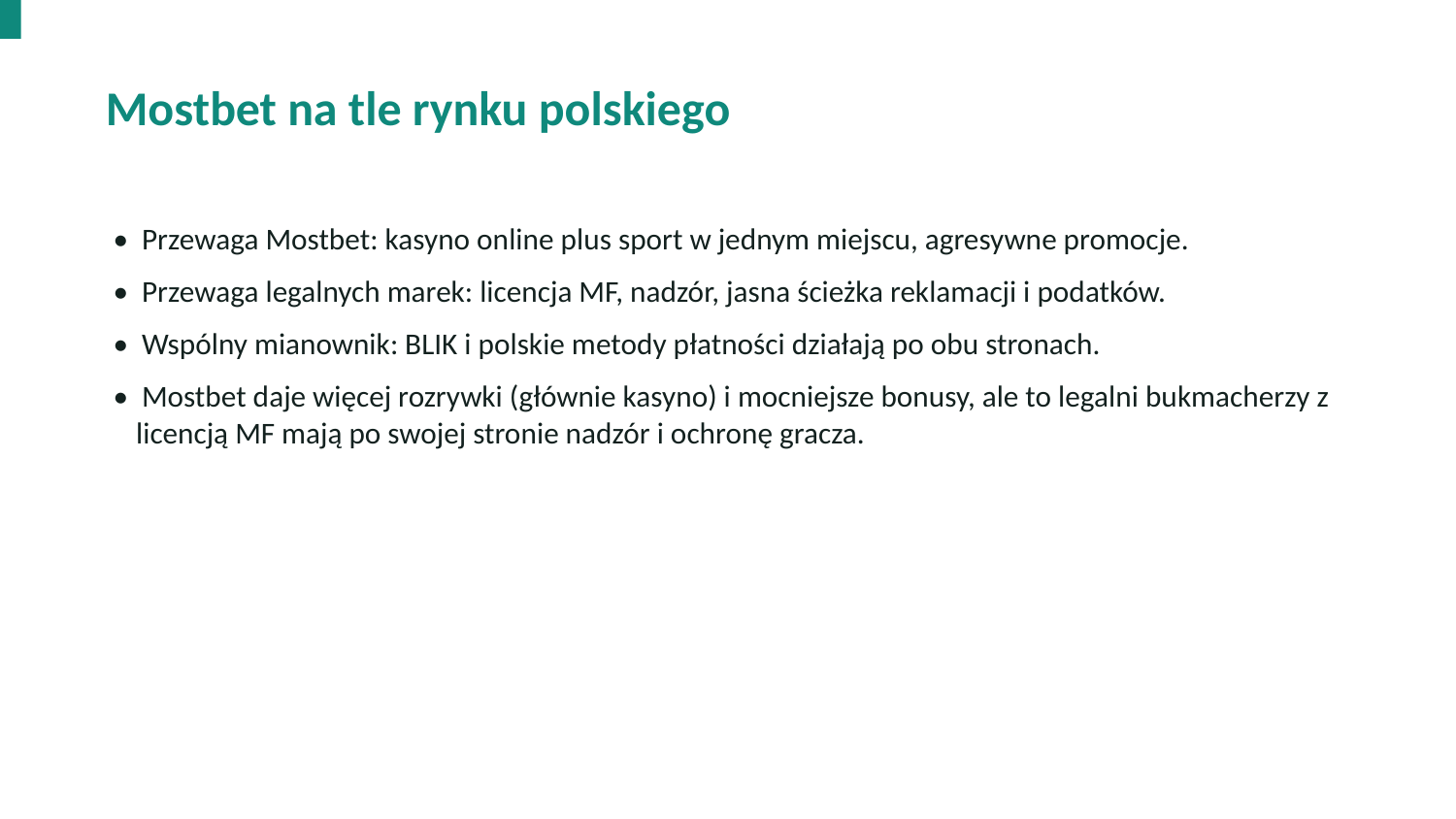

Mostbet na tle rynku polskiego
•  Przewaga Mostbet: kasyno online plus sport w jednym miejscu, agresywne promocje.
•  Przewaga legalnych marek: licencja MF, nadzór, jasna ścieżka reklamacji i podatków.
•  Wspólny mianownik: BLIK i polskie metody płatności działają po obu stronach.
•  Mostbet daje więcej rozrywki (głównie kasyno) i mocniejsze bonusy, ale to legalni bukmacherzy z licencją MF mają po swojej stronie nadzór i ochronę gracza.